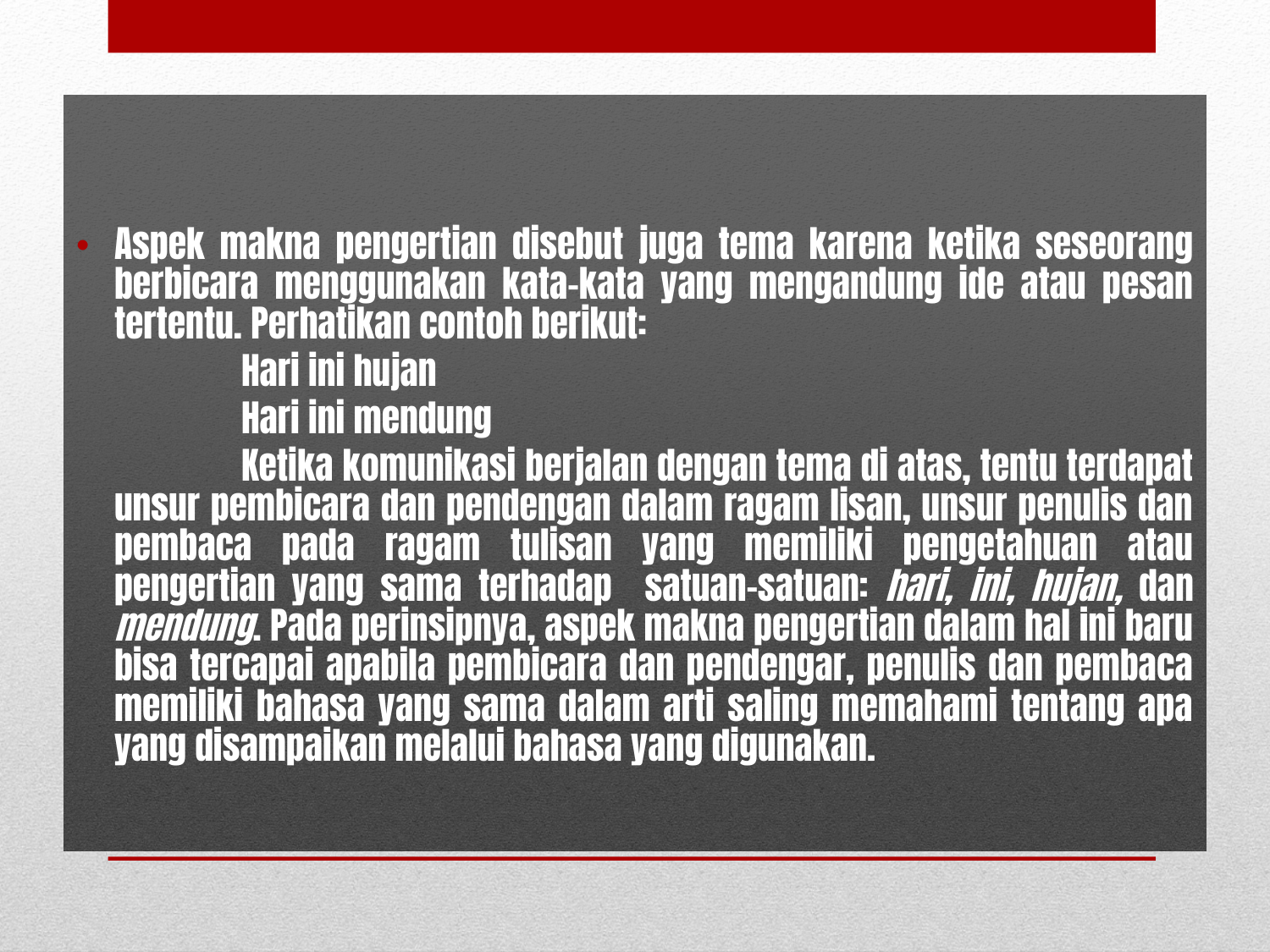

Aspek makna pengertian disebut juga tema karena ketika seseorang berbicara menggunakan kata-kata yang mengandung ide atau pesan tertentu. Perhatikan contoh berikut:
		Hari ini hujan
		Hari ini mendung
		Ketika komunikasi berjalan dengan tema di atas, tentu terdapat unsur pembicara dan pendengan dalam ragam lisan, unsur penulis dan pembaca pada ragam tulisan yang memiliki pengetahuan atau pengertian yang sama terhadap  satuan-satuan: hari, ini, hujan, dan mendung. Pada perinsipnya, aspek makna pengertian dalam hal ini baru bisa tercapai apabila pembicara dan pendengar, penulis dan pembaca memiliki bahasa yang sama dalam arti saling memahami tentang apa yang disampaikan melalui bahasa yang digunakan.